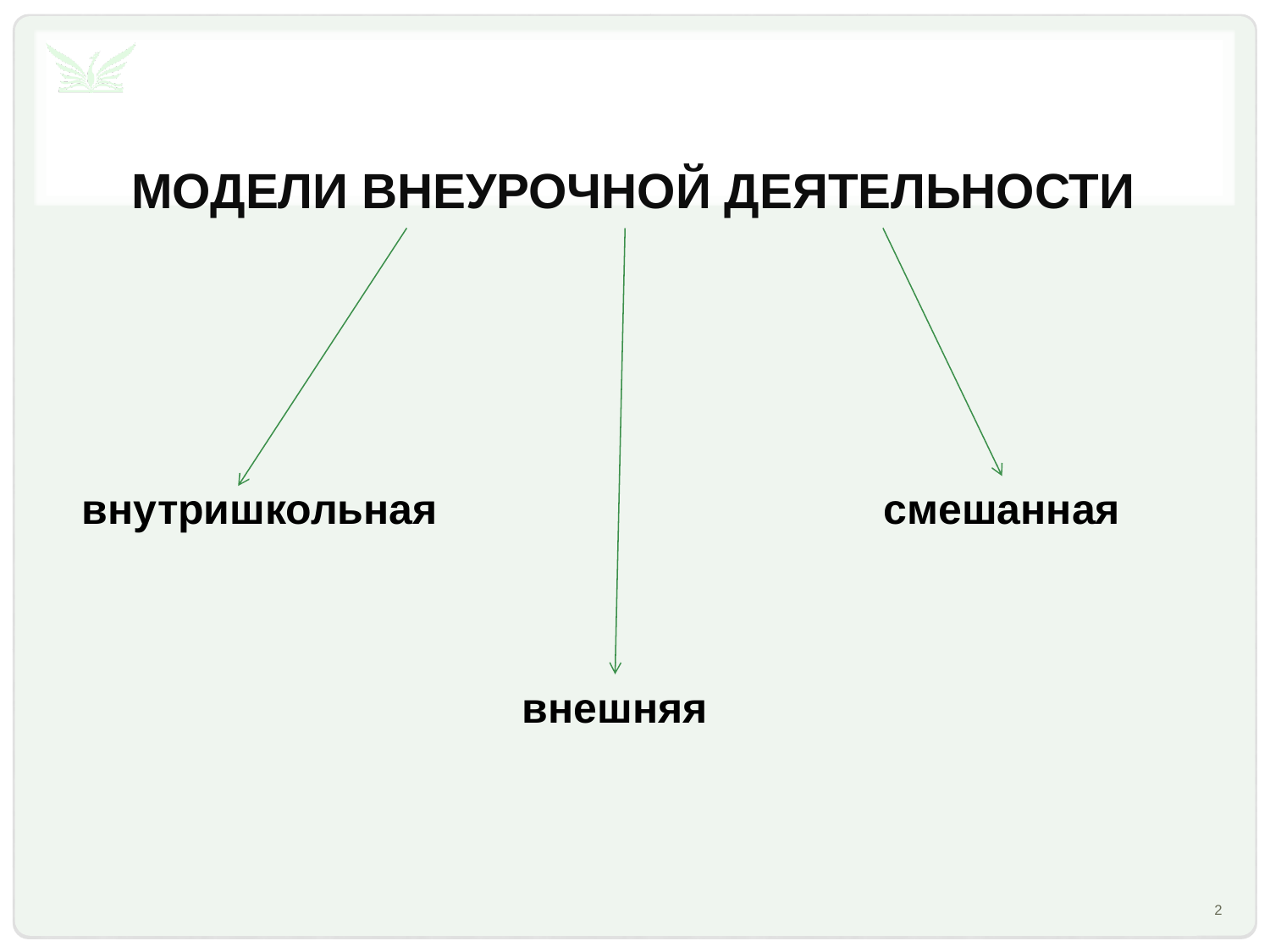

# Модели внеурочной деятельности
внутришкольная
смешанная
внешняя
2